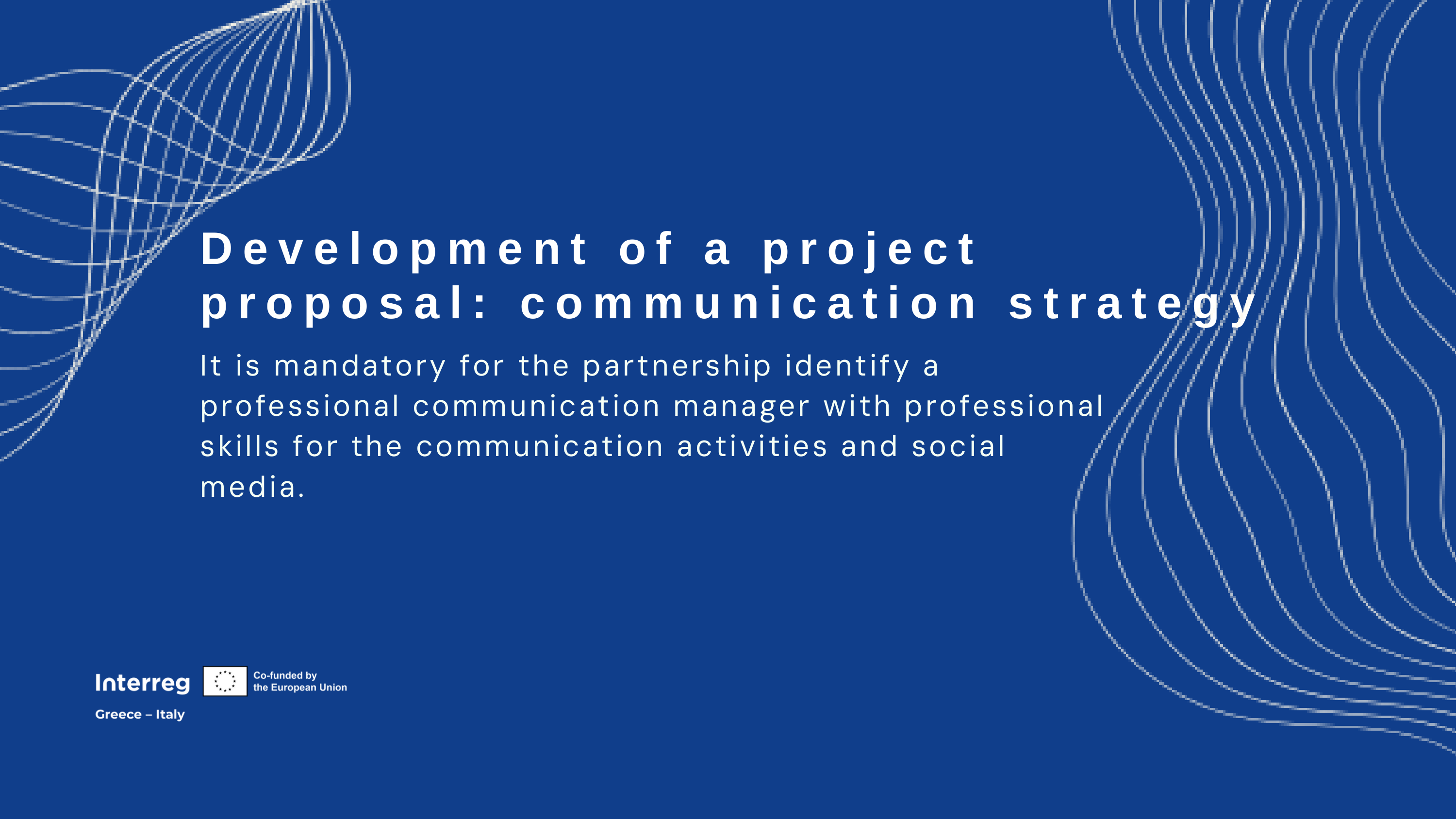

Development of a project proposal: communication strategy
It is mandatory for the partnership identify a professional communication manager with professional skills for the communication activities and social media.